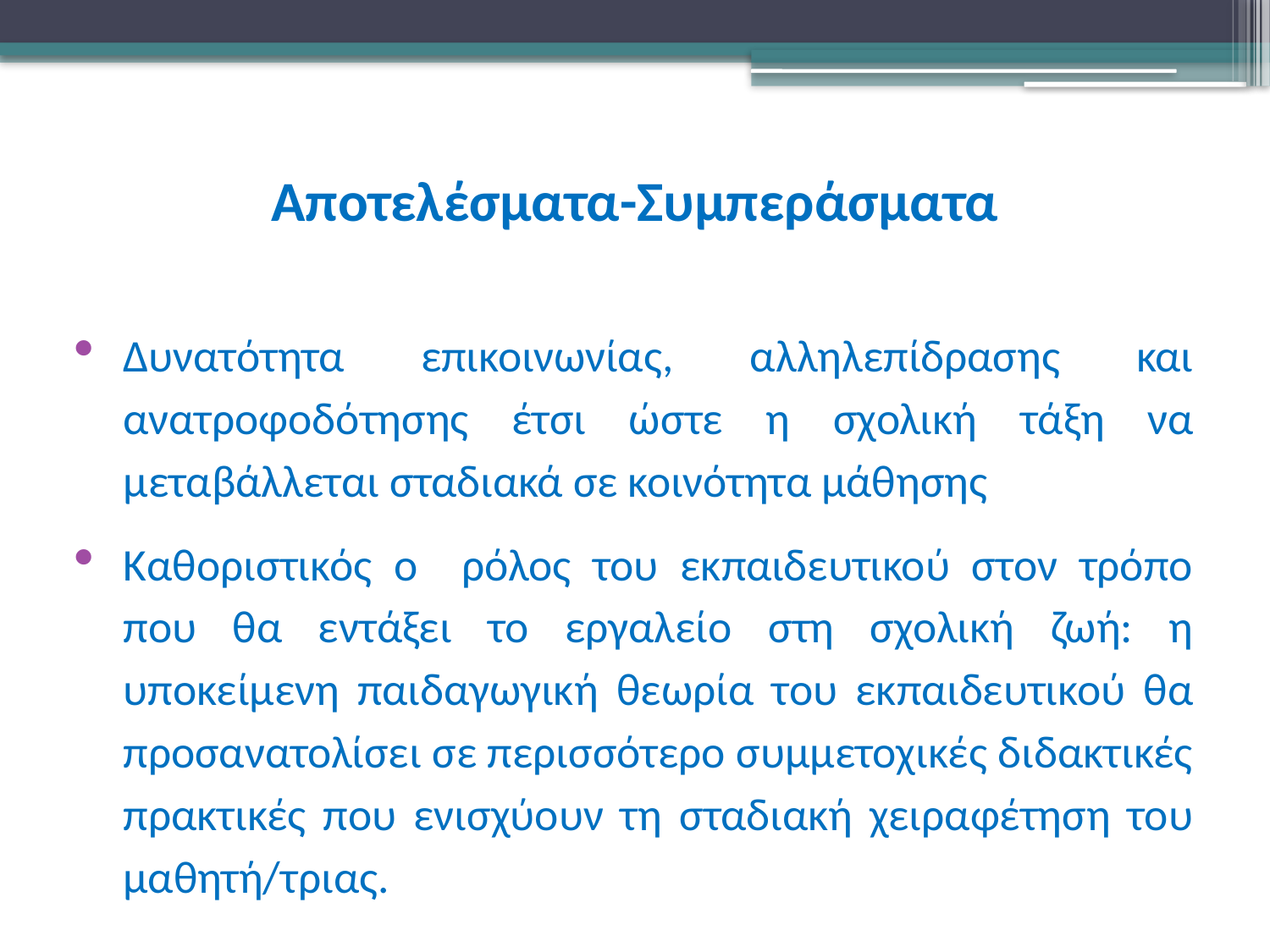

# Αποτελέσματα-Συμπεράσματα
Δυνατότητα επικοινωνίας, αλληλεπίδρασης και ανατροφοδότησης έτσι ώστε η σχολική τάξη να μεταβάλλεται σταδιακά σε κοινότητα μάθησης
Καθοριστικός ο  ρόλος του εκπαιδευτικού στον τρόπο που θα εντάξει το εργαλείο στη σχολική ζωή: η υποκείμενη παιδαγωγική θεωρία του εκπαιδευτικού θα προσανατολίσει σε περισσότερο συμμετοχικές διδακτικές πρακτικές που ενισχύουν τη σταδιακή χειραφέτηση του μαθητή/τριας.